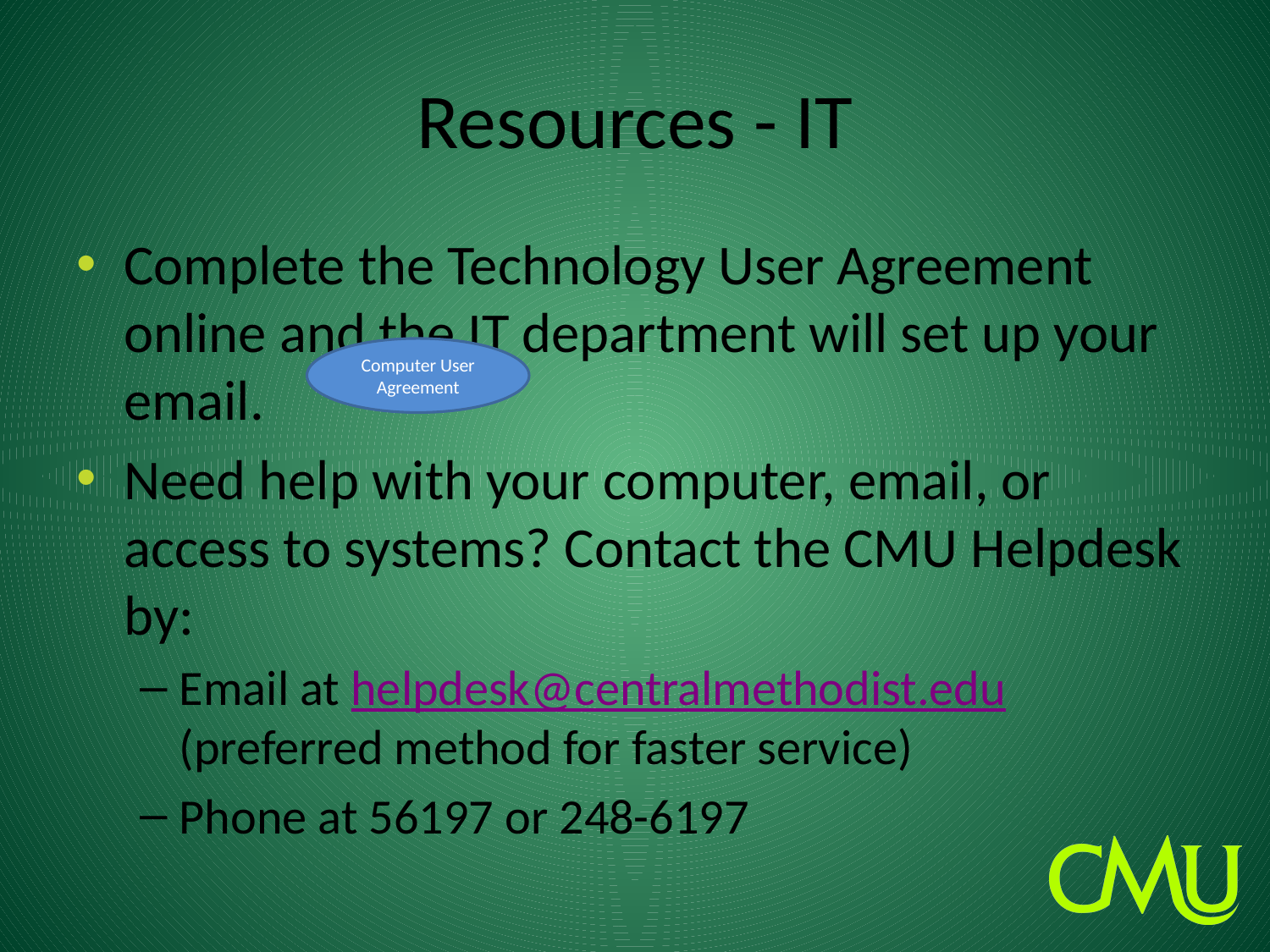

# Resources - IT
Complete the Technology User Agreement online and the IT department will set up your email.
Need help with your computer, email, or access to systems? Contact the CMU Helpdesk by:
Email at helpdesk@centralmethodist.edu (preferred method for faster service)
Phone at 56197 or 248-6197

Computer User Agreement